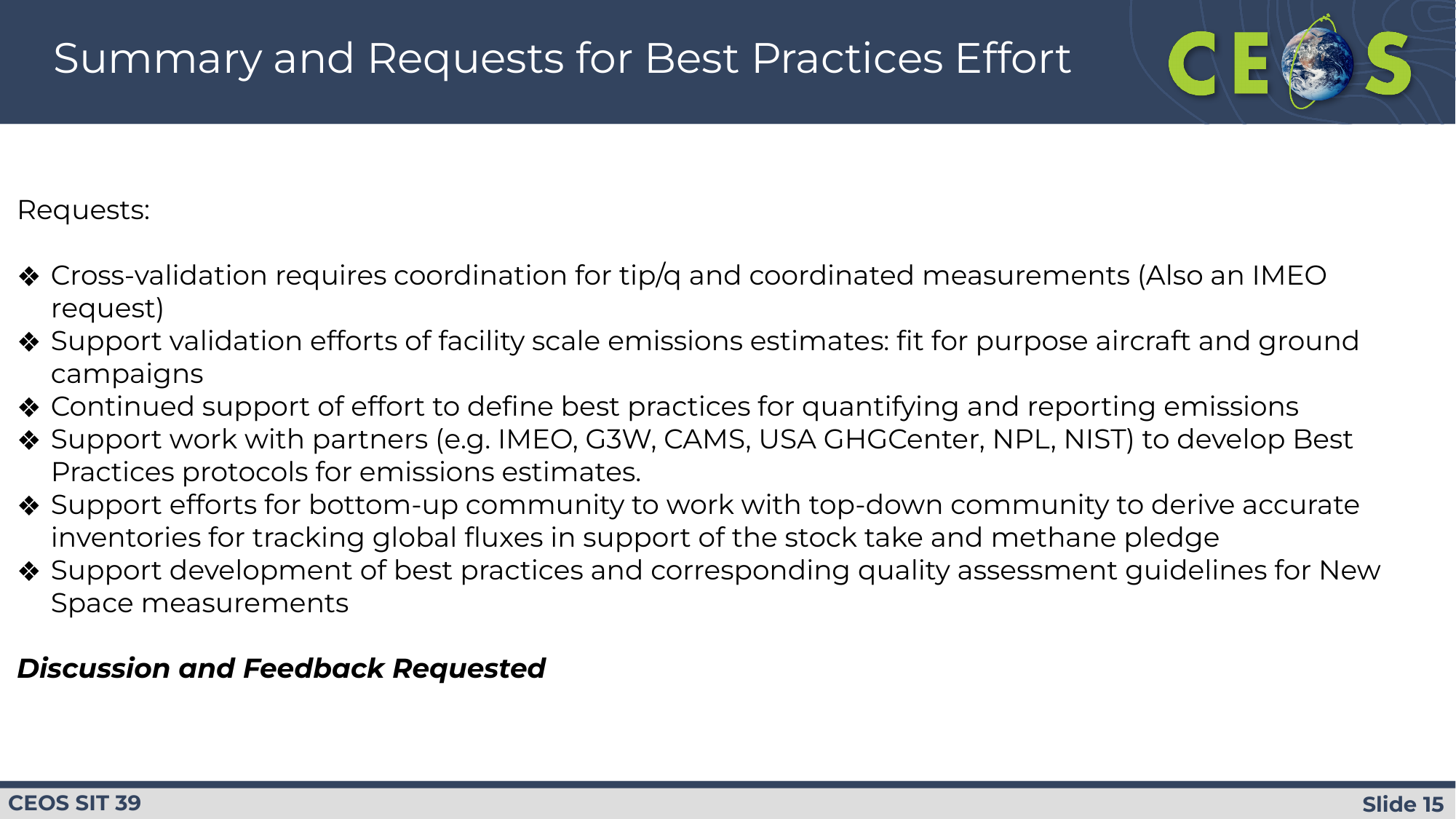

Summary and Requests for Best Practices Effort

Requests:

Cross-validation requires coordination for tip/q and coordinated measurements (Also an IMEO request)
Support validation efforts of facility scale emissions estimates: fit for purpose aircraft and ground campaigns
Continued support of effort to define best practices for quantifying and reporting emissions
Support work with partners (e.g. IMEO, G3W, CAMS, USA GHGCenter, NPL, NIST) to develop Best Practices protocols for emissions estimates.
Support efforts for bottom-up community to work with top-down community to derive accurate inventories for tracking global fluxes in support of the stock take and methane pledge
Support development of best practices and corresponding quality assessment guidelines for New Space measurements

Discussion and Feedback Requested